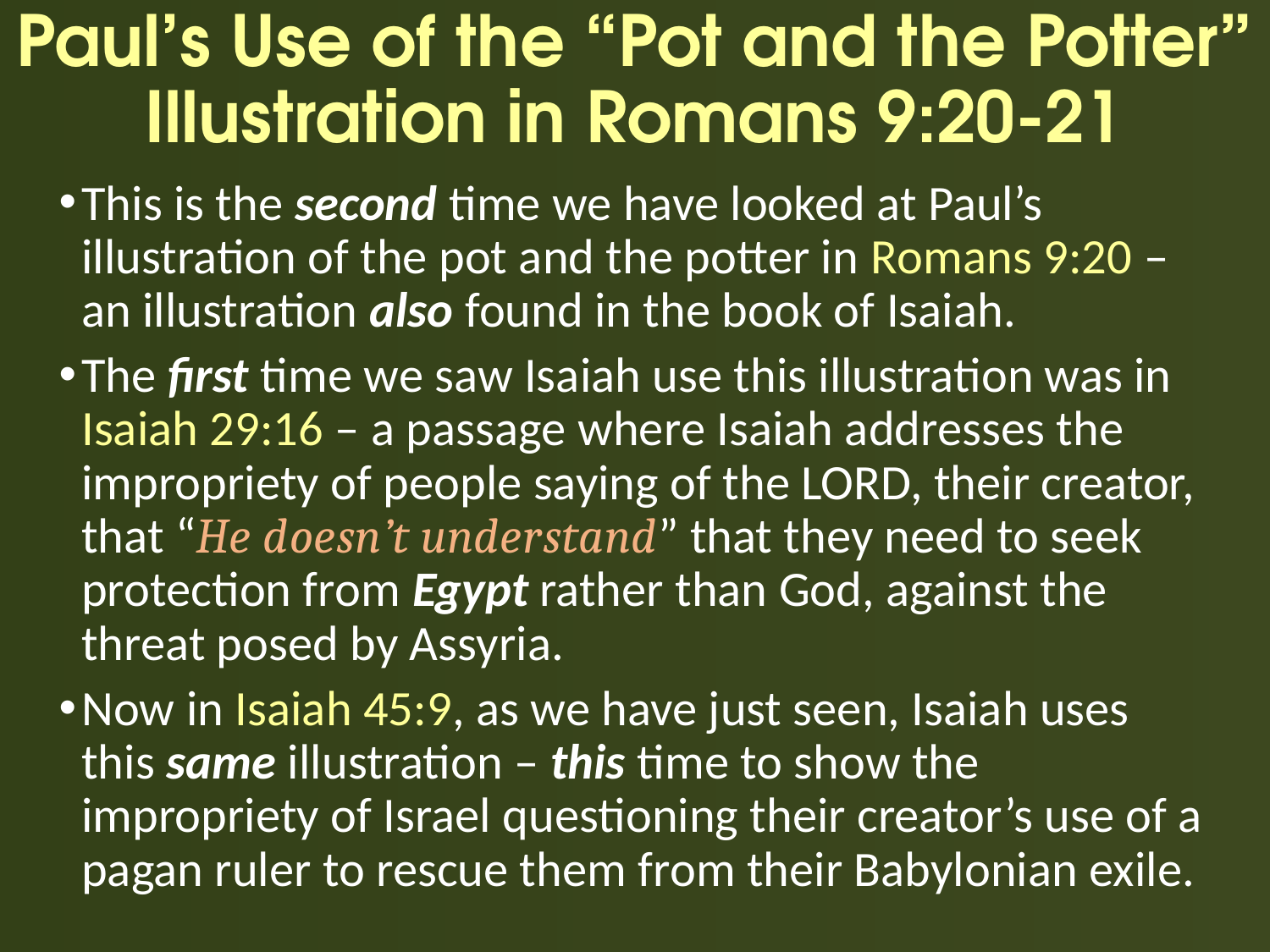

# Paul’s Use of the “Pot and the Potter” Illustration in Romans 9:20-21
This is the second time we have looked at Paul’s illustration of the pot and the potter in Romans 9:20 – an illustration also found in the book of Isaiah.
The first time we saw Isaiah use this illustration was in Isaiah 29:16 – a passage where Isaiah addresses the impropriety of people saying of the LORD, their creator, that “He doesn’t understand” that they need to seek protection from Egypt rather than God, against the threat posed by Assyria.
Now in Isaiah 45:9, as we have just seen, Isaiah uses this same illustration – this time to show the impropriety of Israel questioning their creator’s use of a pagan ruler to rescue them from their Babylonian exile.